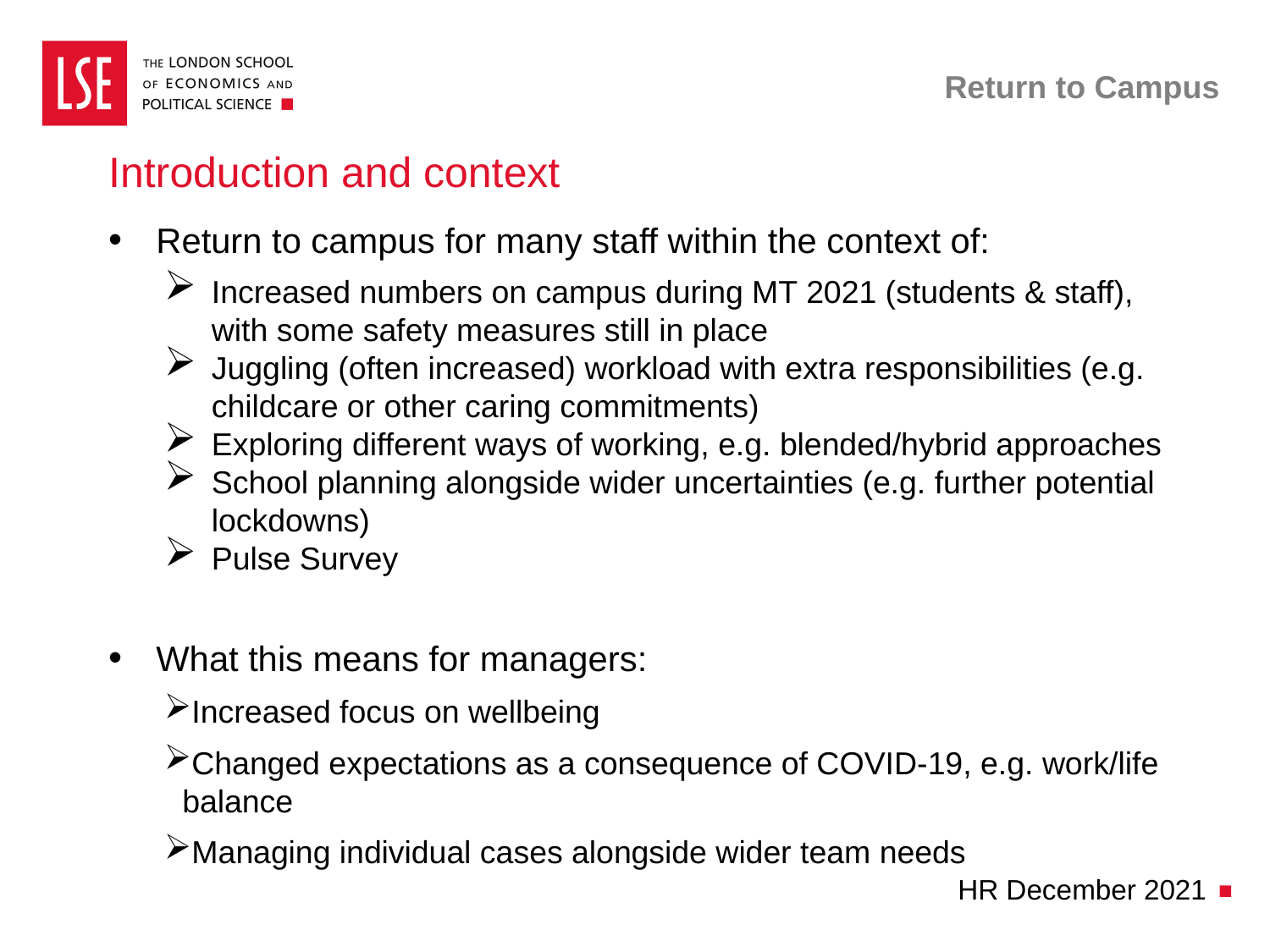

# Return to Campus
Introduction and context

Return to campus for many staff within the context of:
Increased numbers on campus during MT 2021 (students & staff), with some safety measures still in place
Juggling (often increased) workload with extra responsibilities (e.g. childcare or other caring commitments)
Exploring different ways of working, e.g. blended/hybrid approaches
School planning alongside wider uncertainties (e.g. further potential lockdowns)
Pulse Survey

What this means for managers:
Increased focus on wellbeing
Changed expectations as a consequence of COVID-19, e.g. work/life balance
Managing individual cases alongside wider team needs

HR December 2021